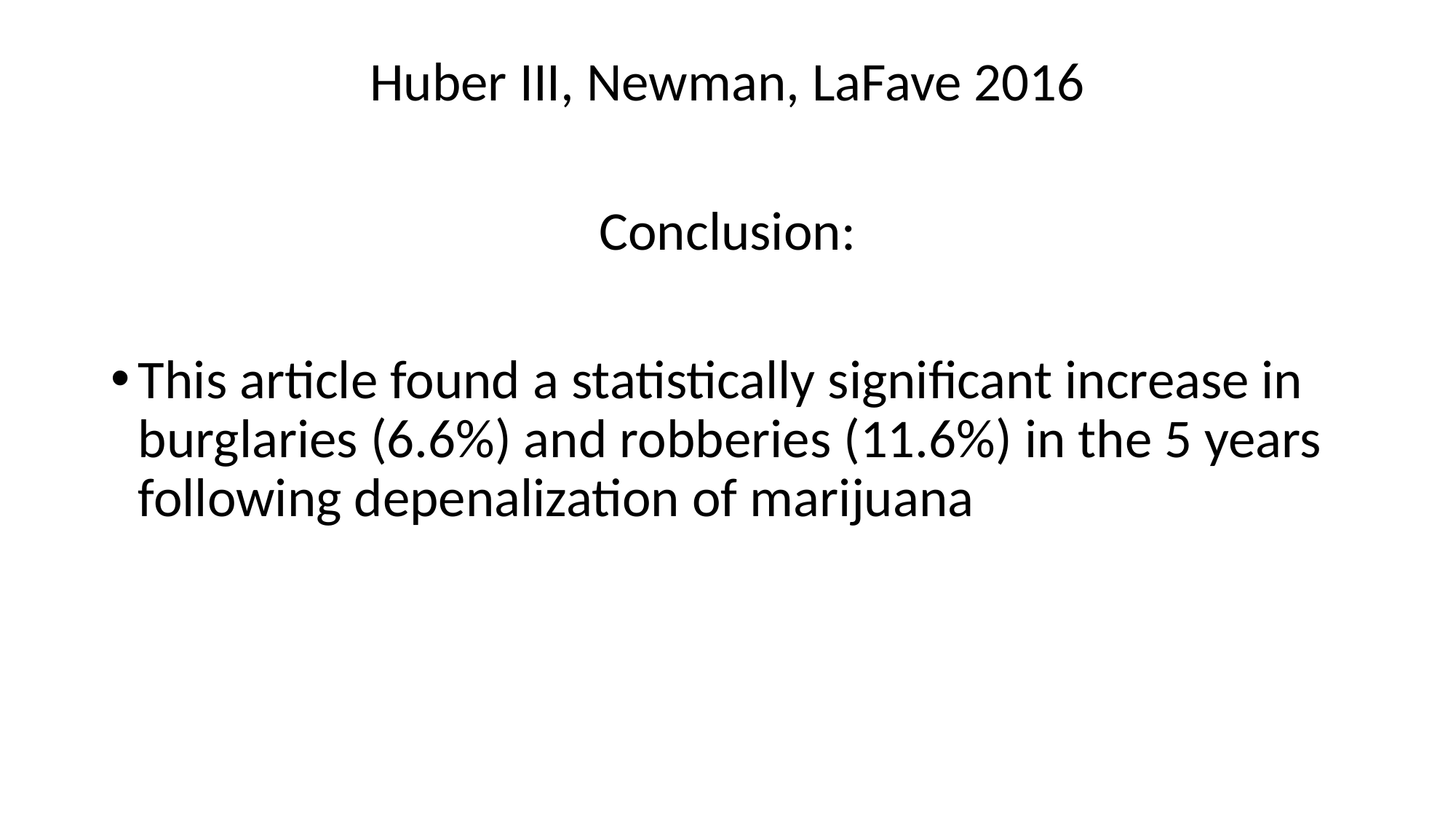

# Huber III, Newman, LaFave 2016
Conclusion:

This article found a statistically significant increase in burglaries (6.6%) and robberies (11.6%) in the 5 years following depenalization of marijuana